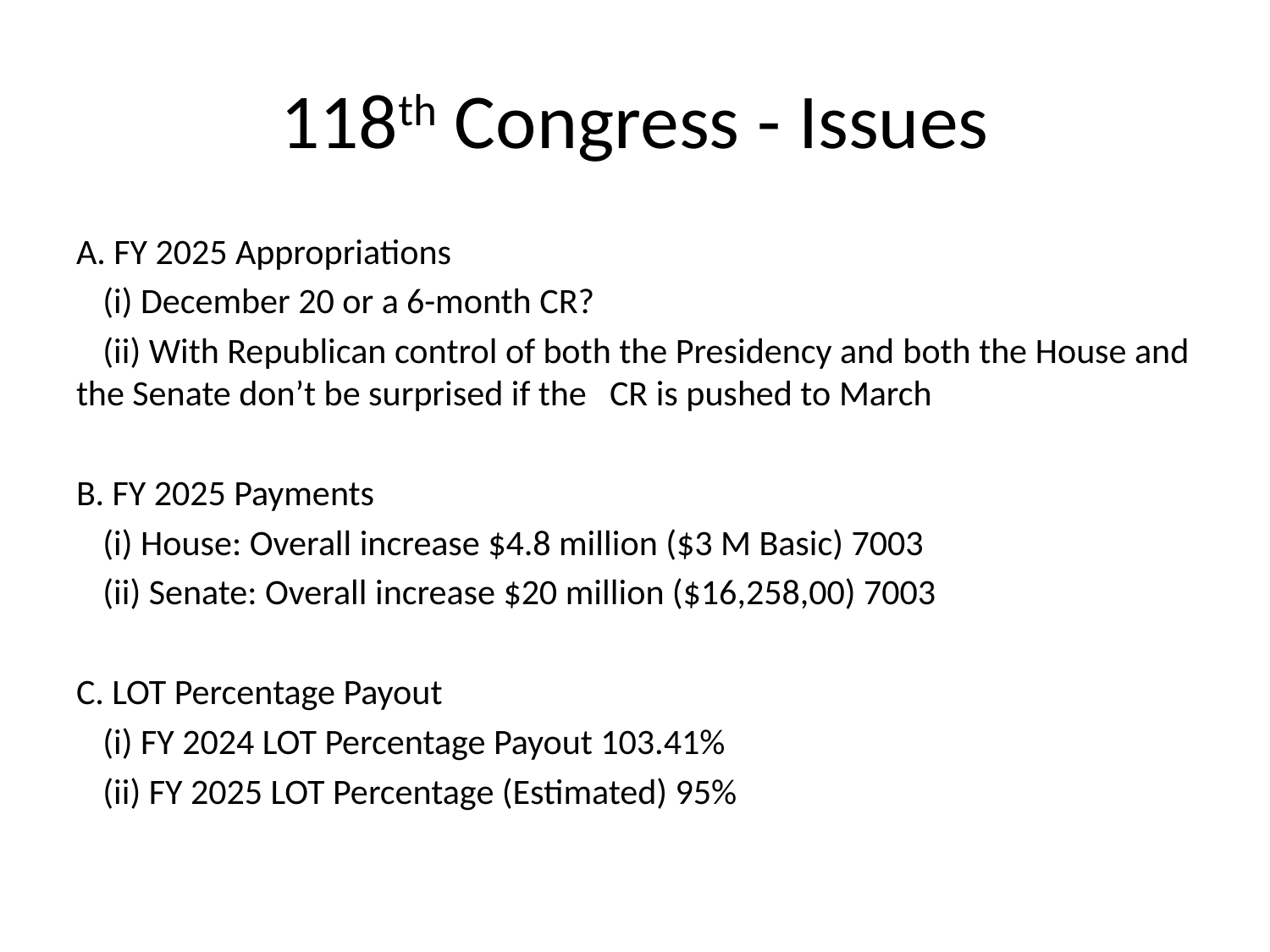

# 118th Congress - Issues
A. FY 2025 Appropriations
	(i) December 20 or a 6-month CR?
	(ii) With Republican control of both the Presidency and 	both the House and the Senate don’t be surprised if the 	CR is pushed to March

B. FY 2025 Payments
	(i) House: Overall increase $4.8 million ($3 M Basic) 7003
	(ii) Senate: Overall increase $20 million ($16,258,00) 7003

C. LOT Percentage Payout
	(i) FY 2024 LOT Percentage Payout 103.41%
	(ii) FY 2025 LOT Percentage (Estimated) 95%